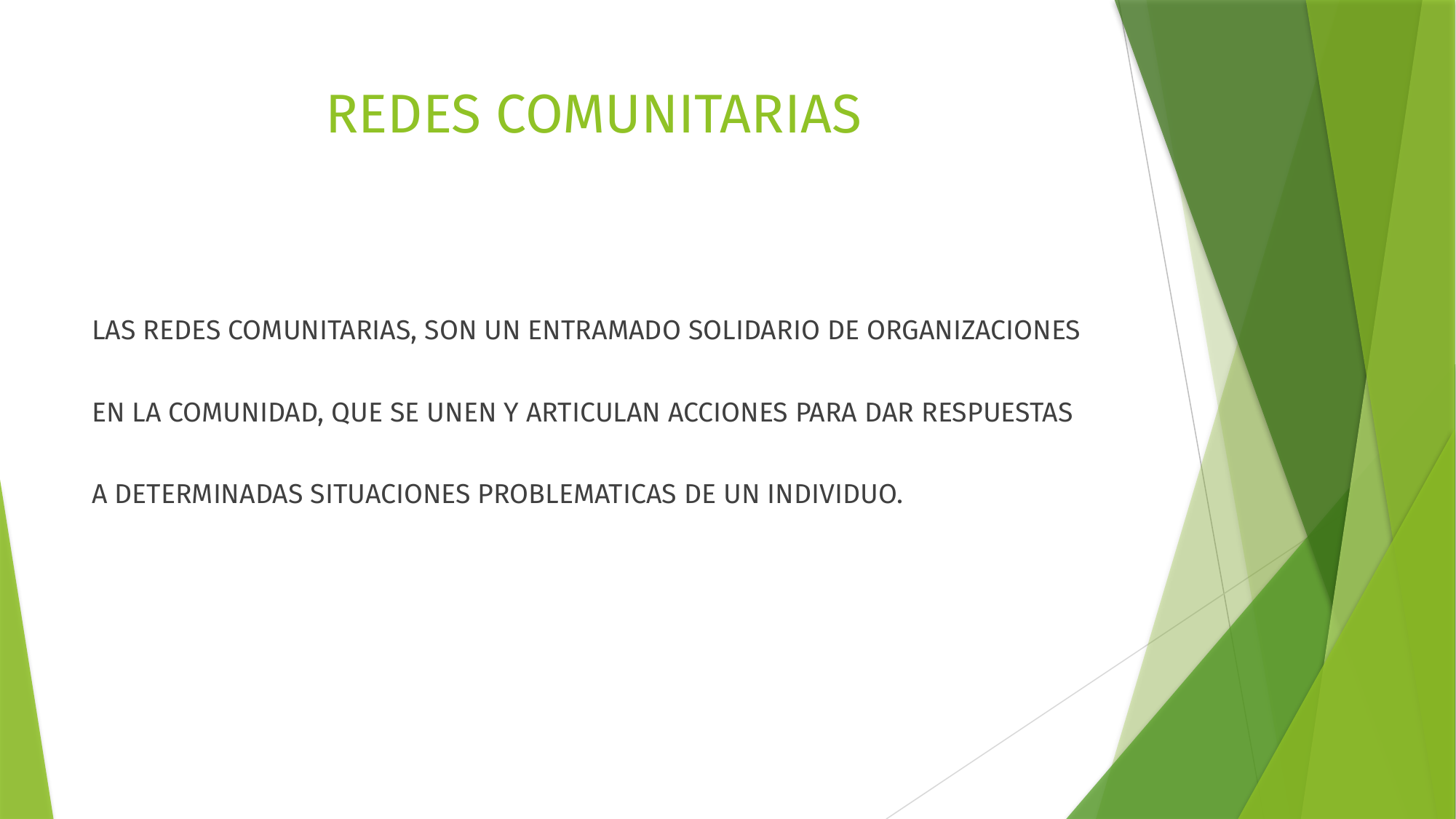

# REDES COMUNITARIAS
LAS REDES COMUNITARIAS, SON UN ENTRAMADO SOLIDARIO DE ORGANIZACIONES EN LA COMUNIDAD, QUE SE UNEN Y ARTICULAN ACCIONES PARA DAR RESPUESTAS A DETERMINADAS SITUACIONES PROBLEMATICAS DE UN INDIVIDUO.